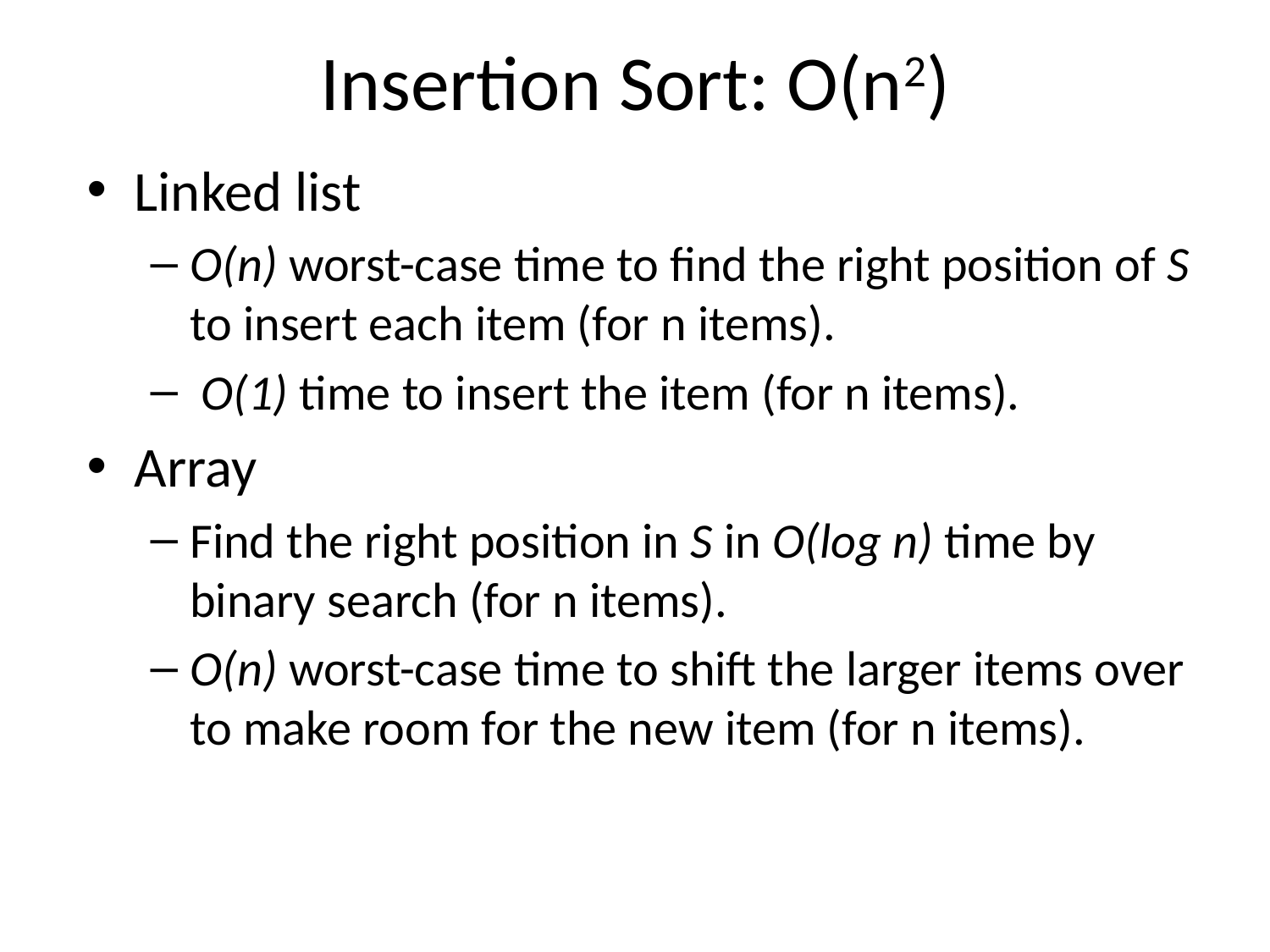

# Insertion Sort: O(n2)
Linked list
O(n) worst-case time to find the right position of S to insert each item (for n items).
 O(1) time to insert the item (for n items).
Array
Find the right position in S in O(log n) time by binary search (for n items).
O(n) worst-case time to shift the larger items over to make room for the new item (for n items).